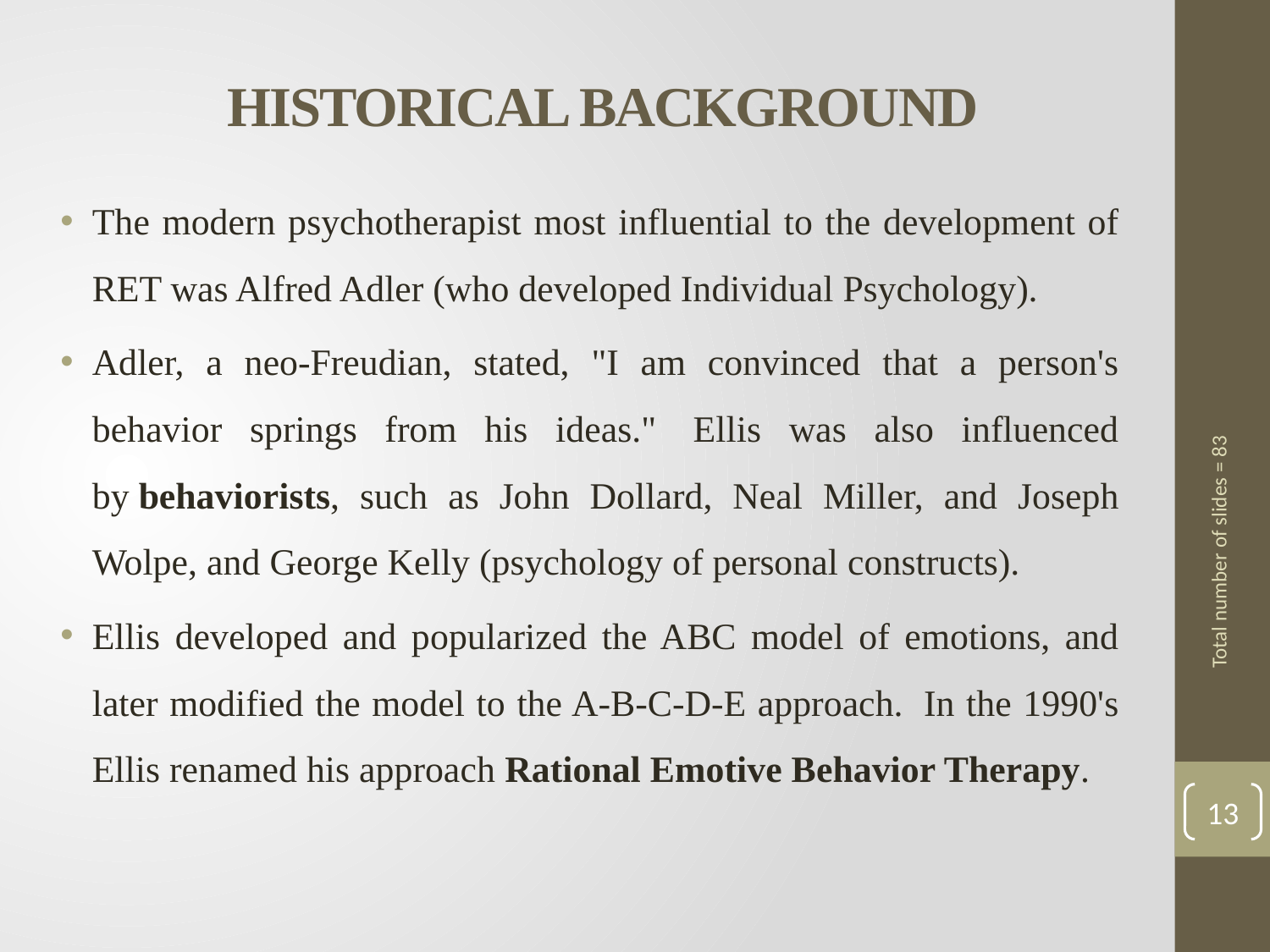

# HISTORICAL BACKGROUND
The modern psychotherapist most influential to the development of RET was Alfred Adler (who developed Individual Psychology).
Adler, a neo-Freudian, stated, "I am convinced that a person's behavior springs from his ideas."  Ellis was also influenced by behaviorists, such as John Dollard, Neal Miller, and Joseph Wolpe, and George Kelly (psychology of personal constructs).
Ellis developed and popularized the ABC model of emotions, and later modified the model to the A-B-C-D-E approach.  In the 1990's Ellis renamed his approach Rational Emotive Behavior Therapy.
Total number of slides = 83
13